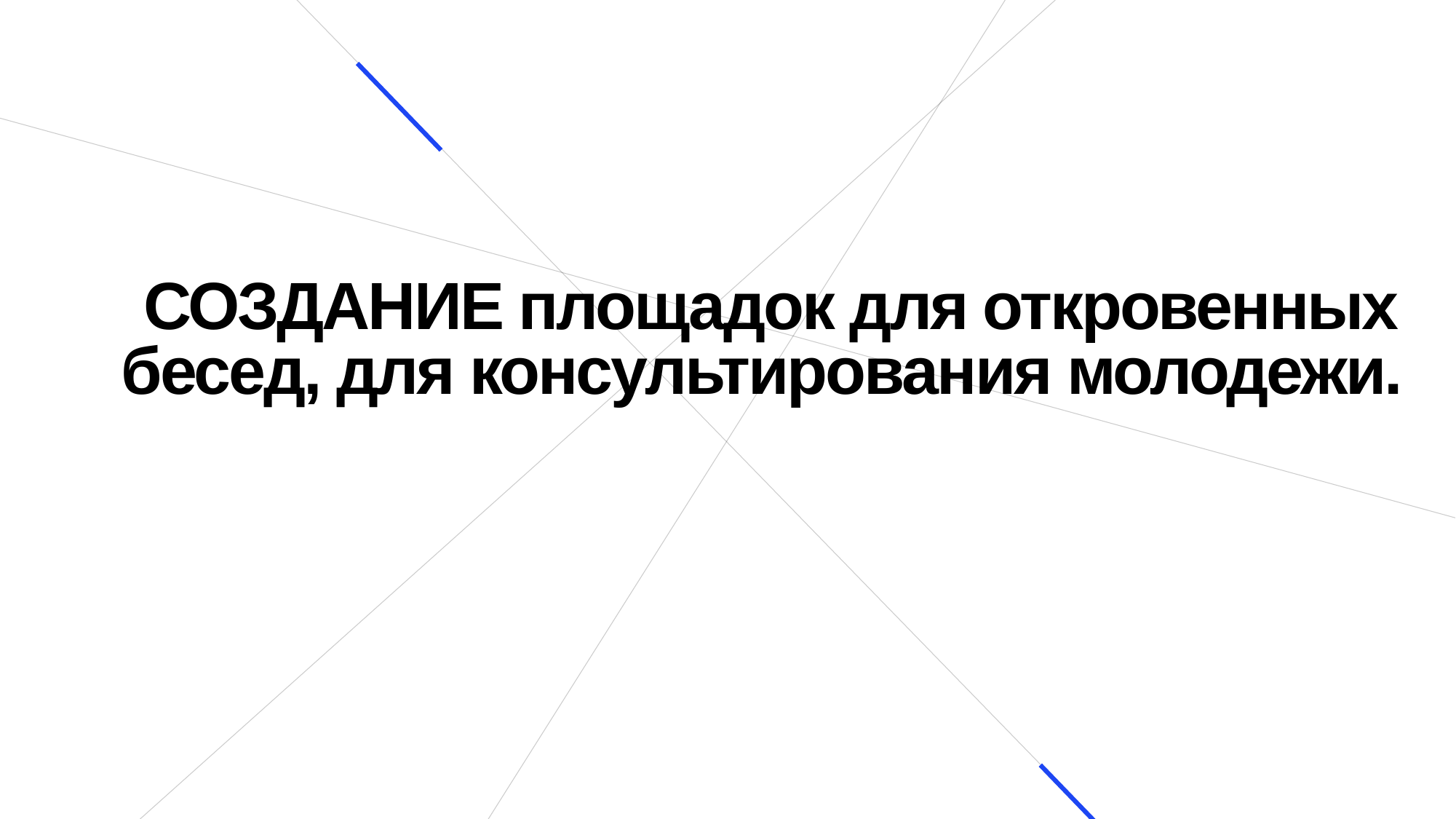

СОЗДАНИЕ площадок для откровенных бесед, для консультирования молодежи.